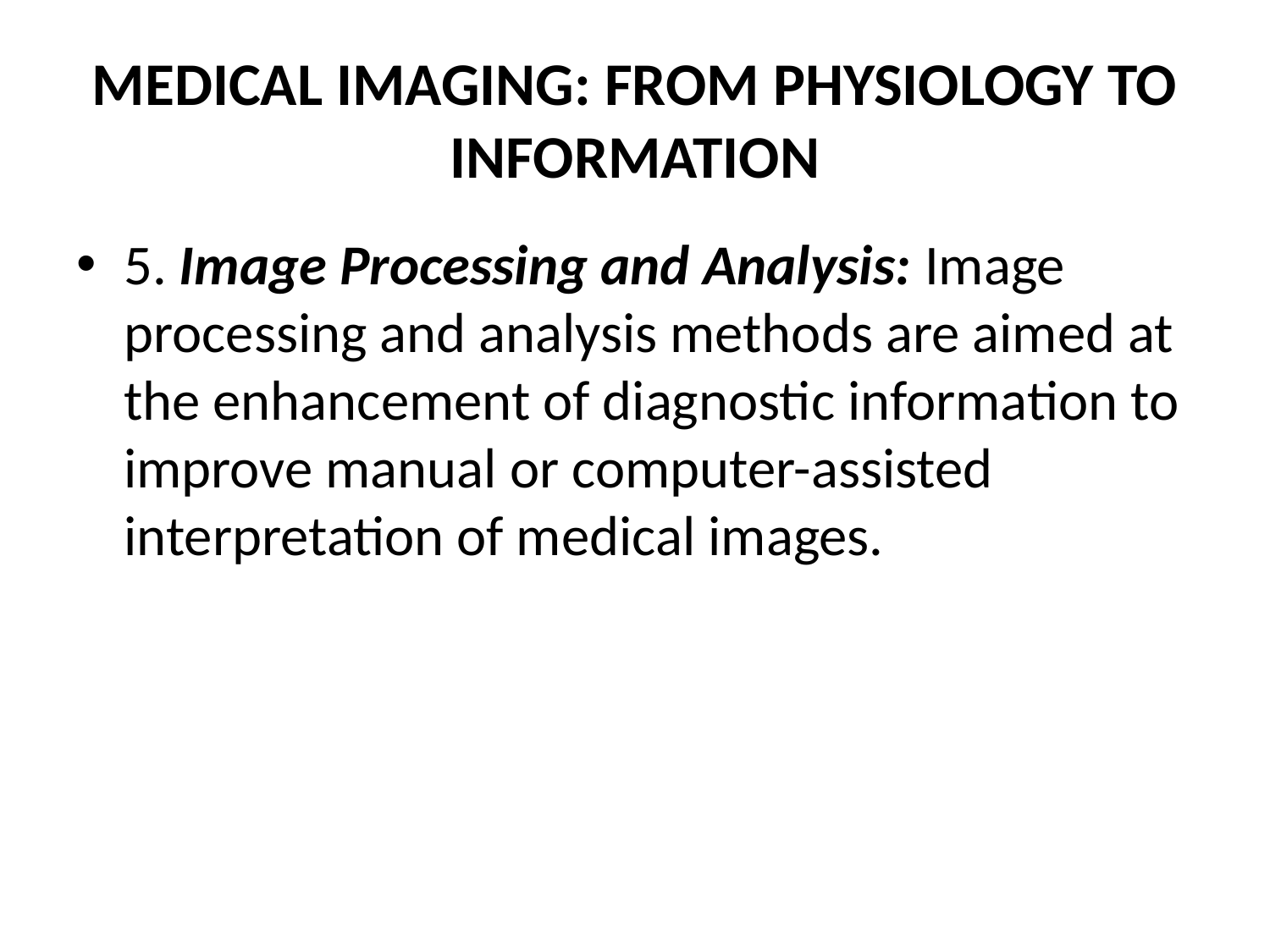

# MEDICAL IMAGING: FROM PHYSIOLOGY TO INFORMATION
5. Image Processing and Analysis: Image processing and analysis methods are aimed at the enhancement of diagnostic information to improve manual or computer-assisted interpretation of medical images.